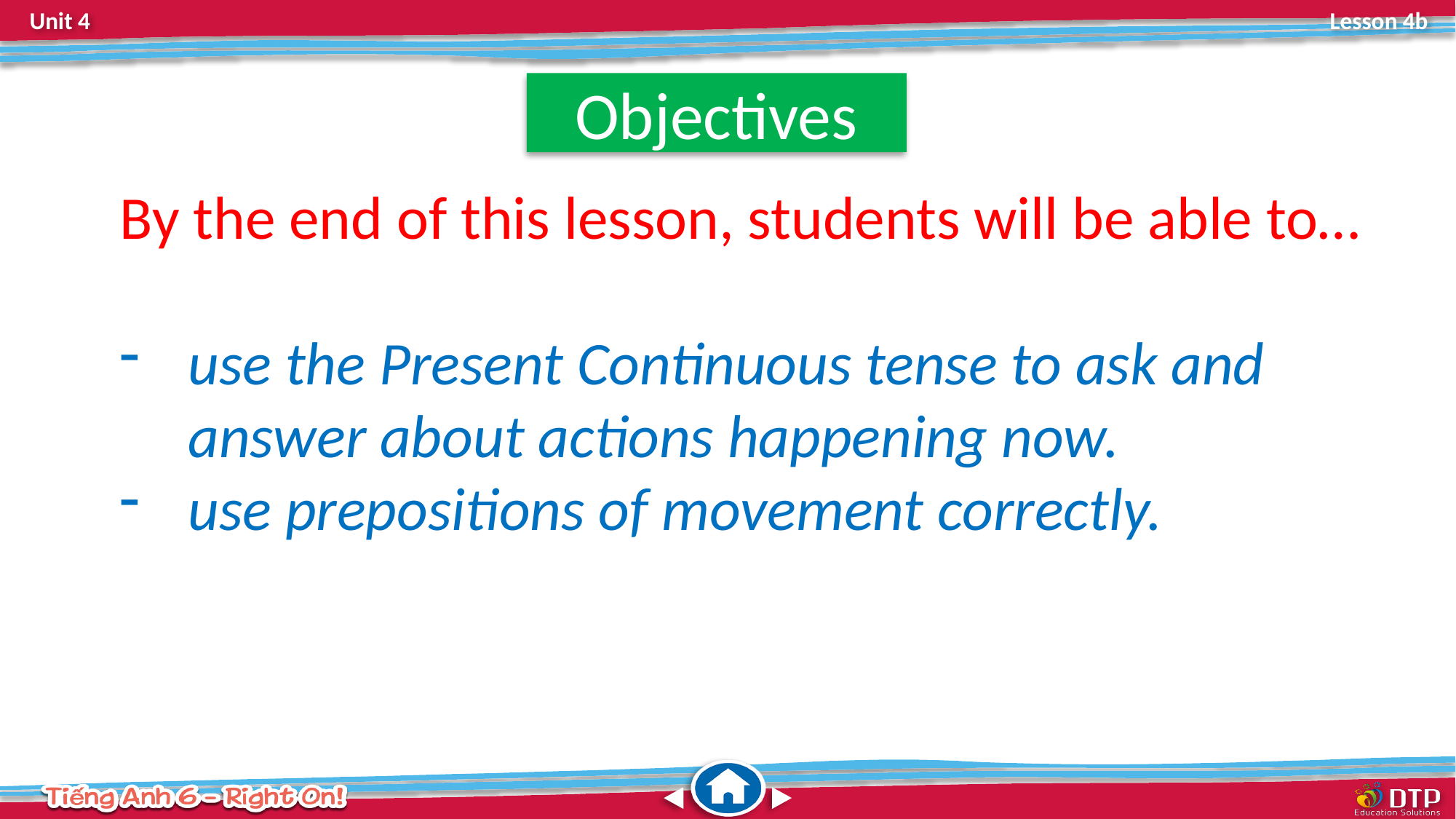

Objectives
By the end of this lesson, students will be able to…

use the Present Continuous tense to ask and answer about actions happening now.
use prepositions of movement correctly.